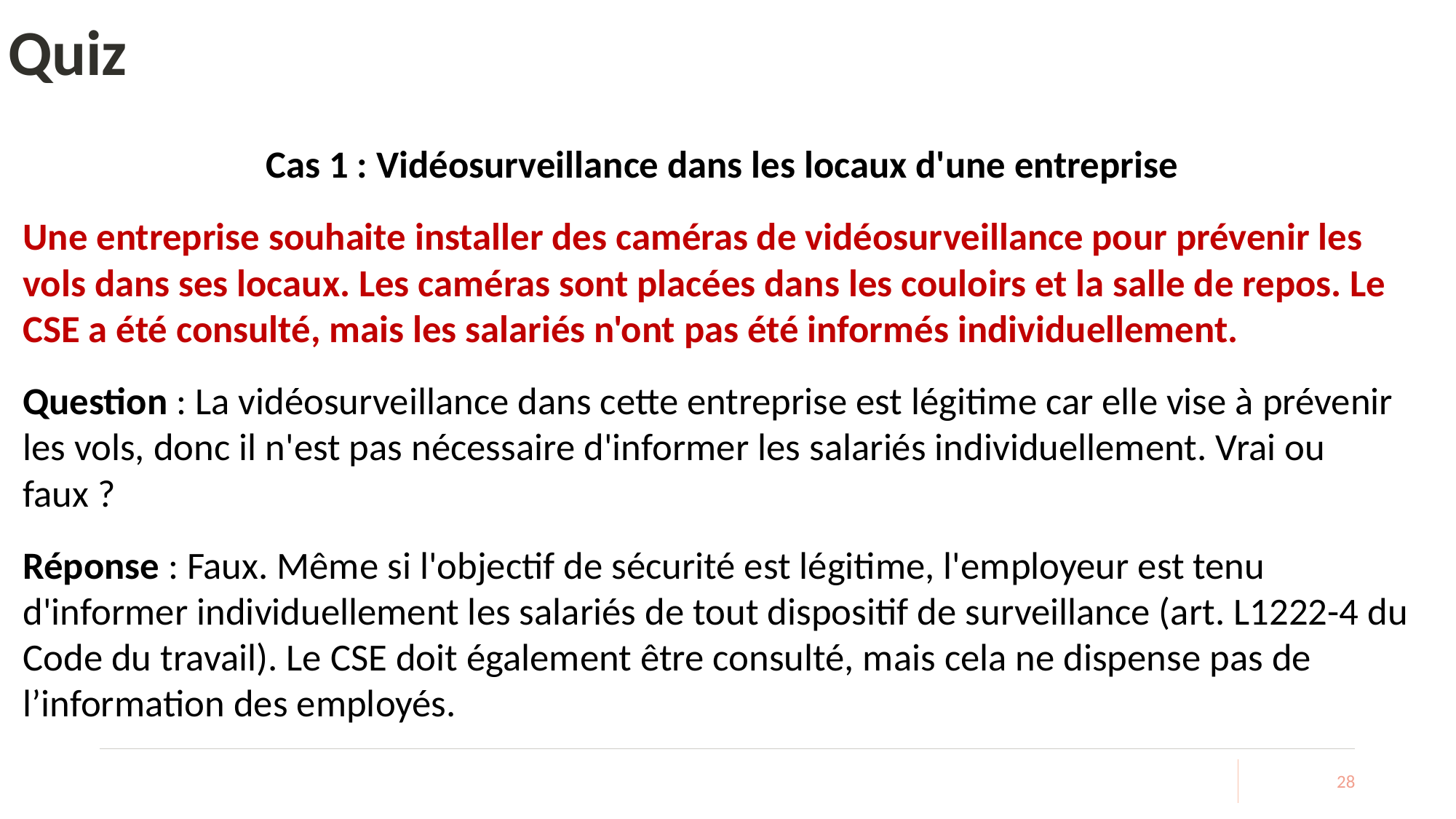

# Quiz
Cas 1 : Vidéosurveillance dans les locaux d'une entreprise
Une entreprise souhaite installer des caméras de vidéosurveillance pour prévenir les vols dans ses locaux. Les caméras sont placées dans les couloirs et la salle de repos. Le CSE a été consulté, mais les salariés n'ont pas été informés individuellement.
Question : La vidéosurveillance dans cette entreprise est légitime car elle vise à prévenir les vols, donc il n'est pas nécessaire d'informer les salariés individuellement. Vrai ou faux ?
Réponse : Faux. Même si l'objectif de sécurité est légitime, l'employeur est tenu d'informer individuellement les salariés de tout dispositif de surveillance (art. L1222-4 du Code du travail). Le CSE doit également être consulté, mais cela ne dispense pas de l’information des employés.
28